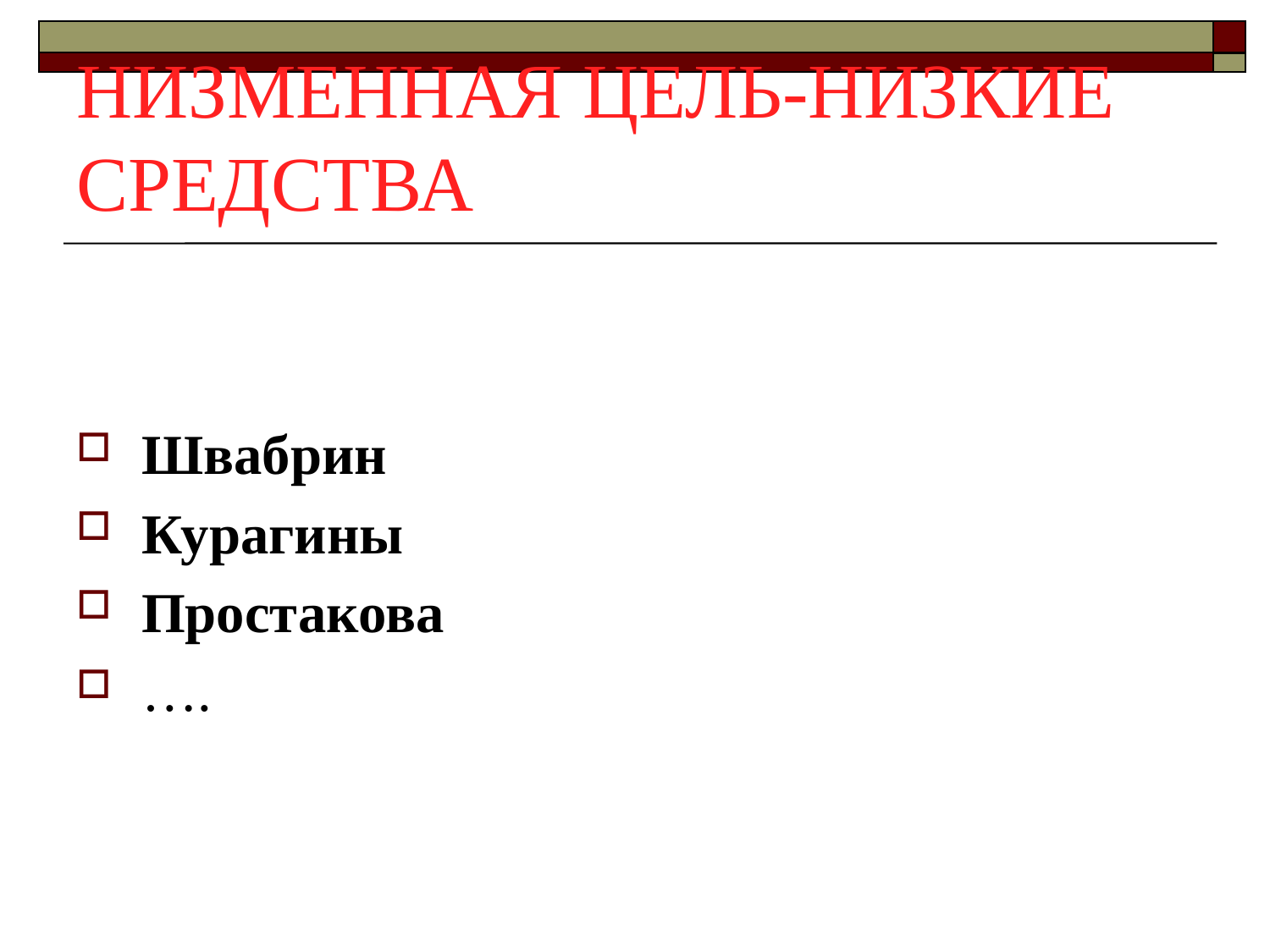

# НИЗМЕННАЯ ЦЕЛЬ-НИЗКИЕ СРЕДСТВА

Швабрин
Курагины
Простакова
….